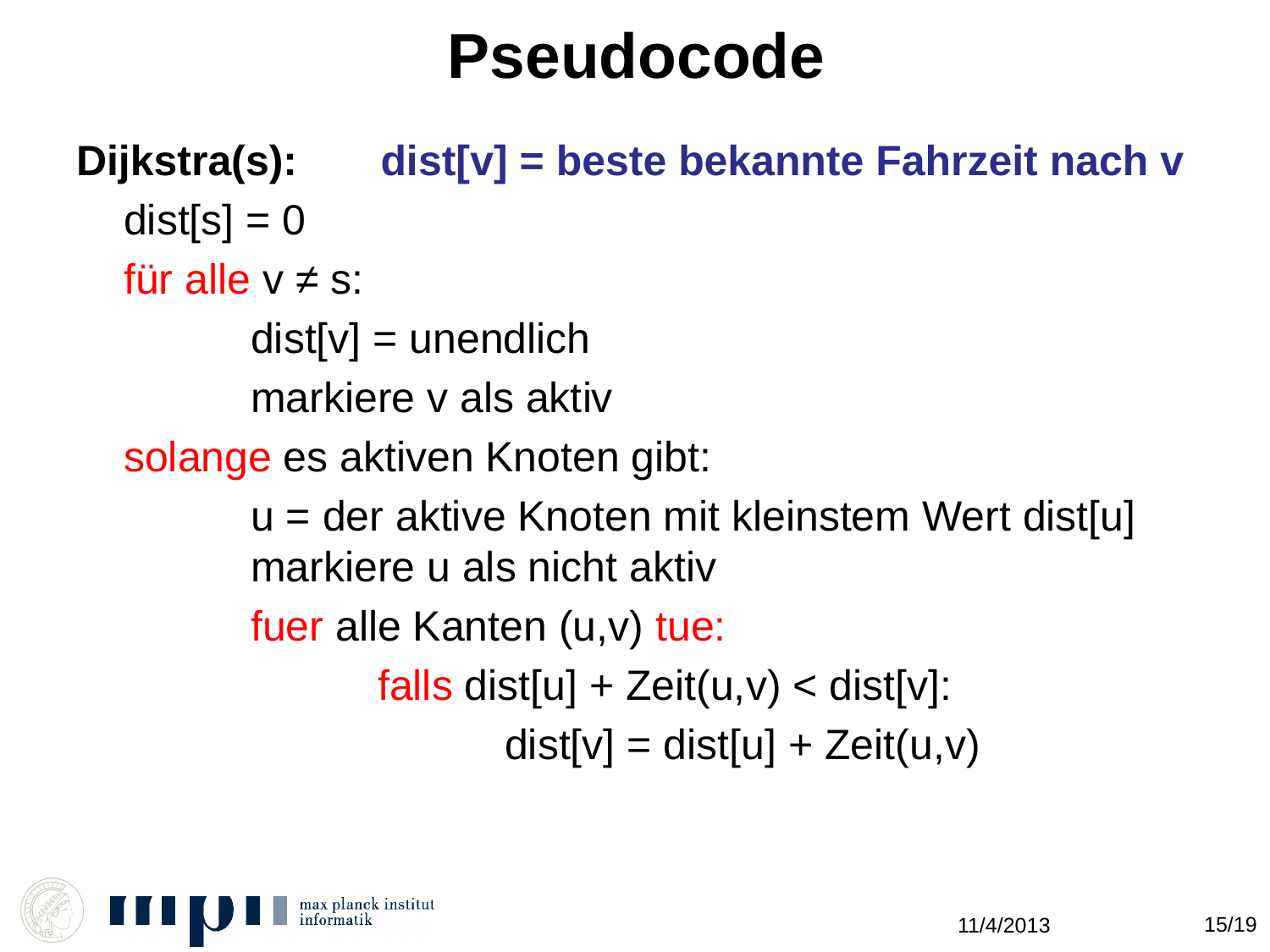

# Pseudocode
Dijkstra(s):       dist[v] = beste bekannte Fahrzeit nach v
	dist[s] = 0
	für alle v ≠ s:
		dist[v] = unendlich
		markiere v als aktiv
	solange es aktiven Knoten gibt:
		u = der aktive Knoten mit kleinstem Wert dist[u] 	markiere u als nicht aktiv
    		fuer alle Kanten (u,v) tue:
         		falls dist[u] + Zeit(u,v) < dist[v]:
                		dist[v] = dist[u] + Zeit(u,v)

15/19

11/4/2013